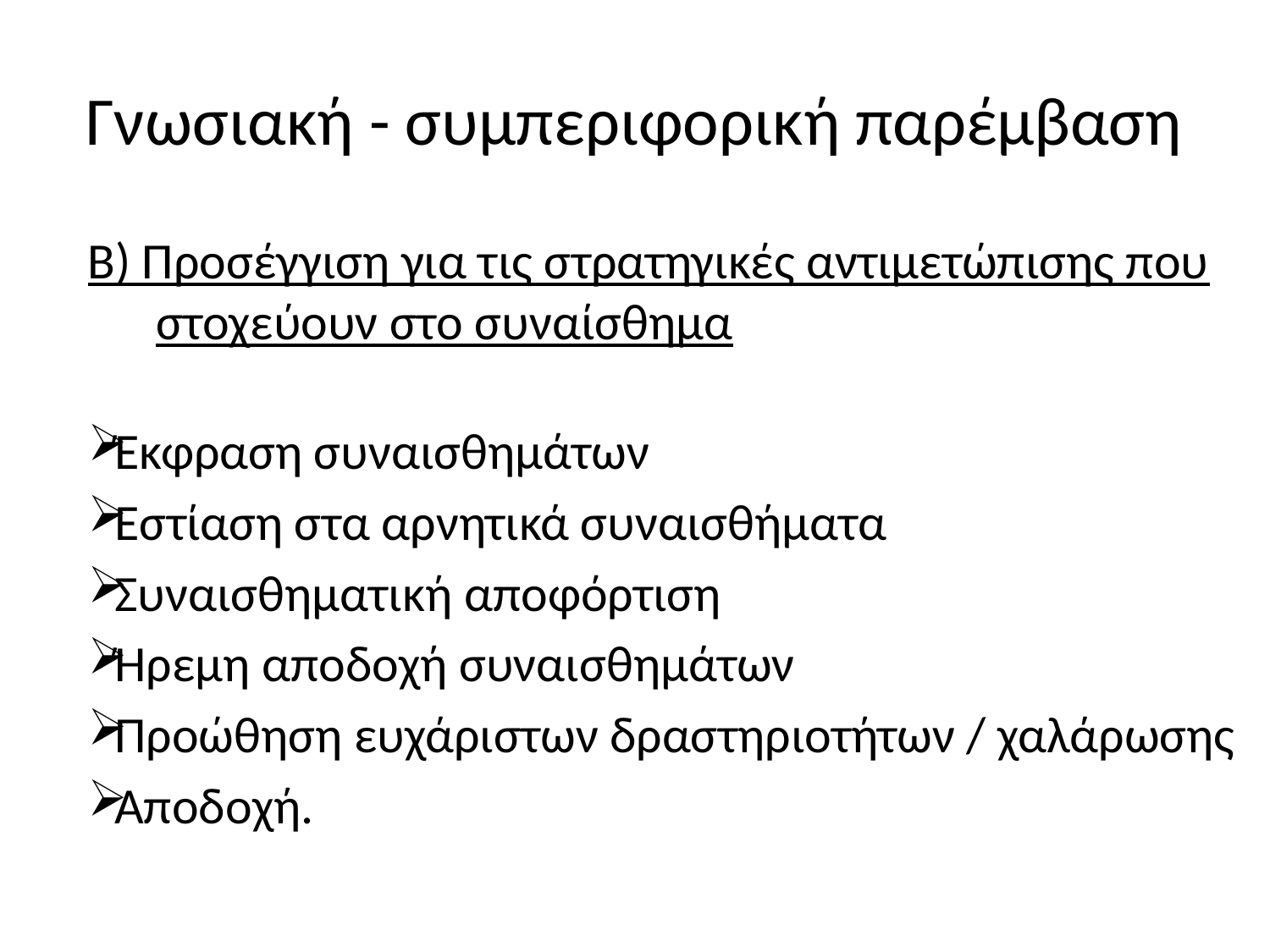

# Γνωσιακή - συμπεριφορική παρέμβαση
Β) Προσέγγιση για τις στρατηγικές αντιμετώπισης που στοχεύουν στο συναίσθημα

Έκφραση συναισθημάτων
Εστίαση στα αρνητικά συναισθήματα
Συναισθηματική αποφόρτιση
Ήρεμη αποδοχή συναισθημάτων
Προώθηση ευχάριστων δραστηριοτήτων / χαλάρωσης
Αποδοχή.